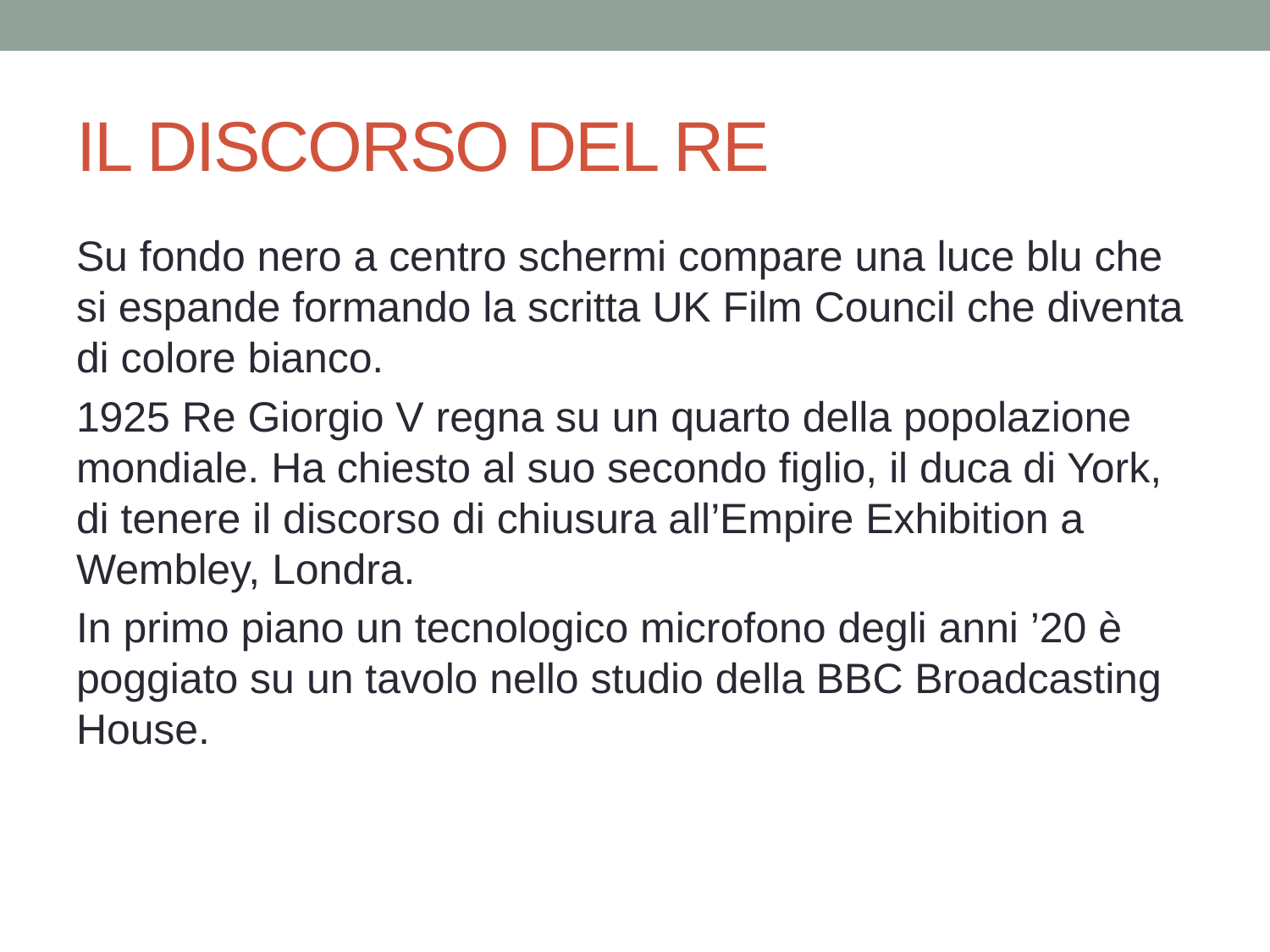

# IL DISCORSO DEL RE
Su fondo nero a centro schermi compare una luce blu che si espande formando la scritta UK Film Council che diventa di colore bianco.
1925 Re Giorgio V regna su un quarto della popolazione mondiale. Ha chiesto al suo secondo figlio, il duca di York, di tenere il discorso di chiusura all’Empire Exhibition a Wembley, Londra.
In primo piano un tecnologico microfono degli anni ’20 è poggiato su un tavolo nello studio della BBC Broadcasting House.